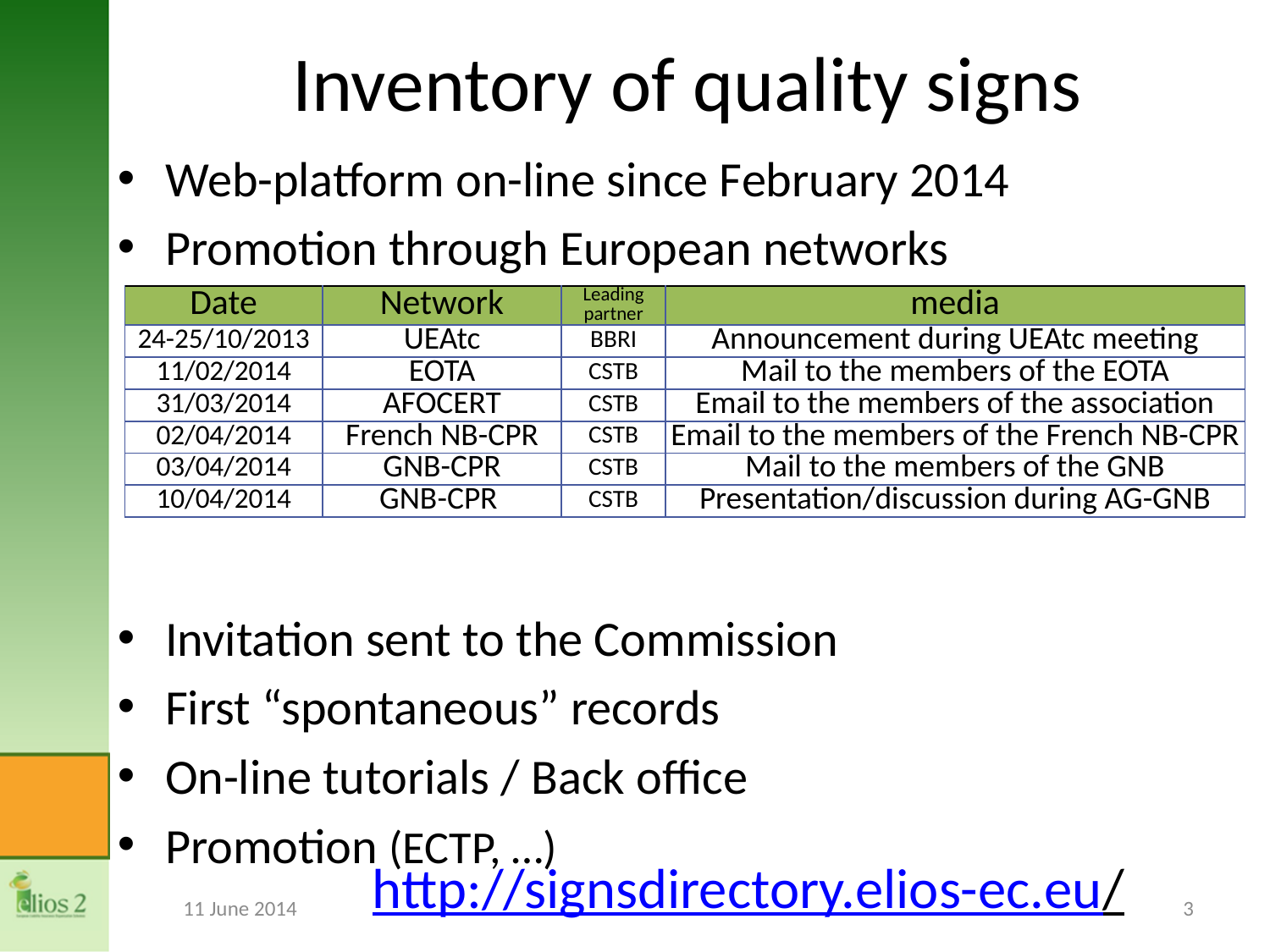

# Inventory of quality signs
Web-platform on-line since February 2014
Promotion through European networks

Invitation sent to the Commission
First “spontaneous” records
On-line tutorials / Back office
Promotion (ECTP, …)
| Date | Network | Leading partner | media |
| --- | --- | --- | --- |
| 24-25/10/2013 | UEAtc | BBRI | Announcement during UEAtc meeting |
| 11/02/2014 | EOTA | CSTB | Mail to the members of the EOTA |
| 31/03/2014 | AFOCERT | CSTB | Email to the members of the association |
| 02/04/2014 | French NB-CPR | CSTB | Email to the members of the French NB-CPR |
| 03/04/2014 | GNB-CPR | CSTB | Mail to the members of the GNB |
| 10/04/2014 | GNB-CPR | CSTB | Presentation/discussion during AG-GNB |
http://signsdirectory.elios-ec.eu/
11 June 2014
3